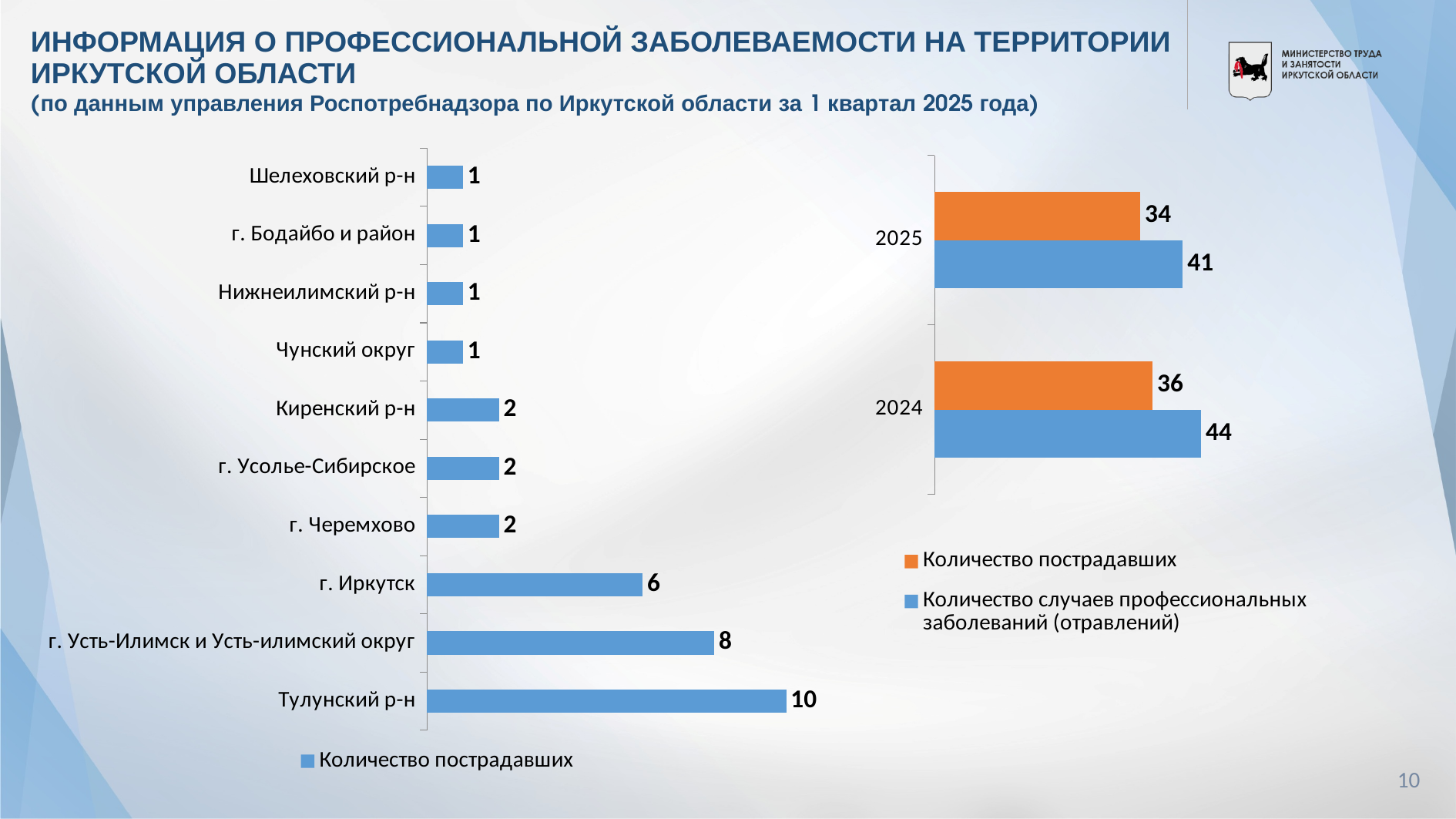

# ИНФОРМАЦИЯ О ПРОФЕССИОНАЛЬНОЙ ЗАБОЛЕВАЕМОСТИ НА ТЕРРИТОРИИ ИРКУТСКОЙ ОБЛАСТИ (по данным управления Роспотребнадзора по Иркутской области за 1 квартал 2025 года)

### Chart

| Category | Количество пострадавших |
|---|---|
| Тулунский р-н | 10.0 |
| г. Усть-Илимск и Усть-илимский округ | 8.0 |
| г. Иркутск | 6.0 |
| г. Черемхово | 2.0 |
| г. Усолье-Сибирское | 2.0 |
| Киренский р-н | 2.0 |
| Чунский округ | 1.0 |
| Нижнеилимский р-н | 1.0 |
| г. Бодайбо и район | 1.0 |
| Шелеховский р-н | 1.0 |

### Chart

| Category | Количество случаев профессиональных заболеваний (отравлений) | Количество пострадавших |
|---|---|---|
| 2024 | 44.0 | 36.0 |
| 2025 | 41.0 | 34.0 |
10